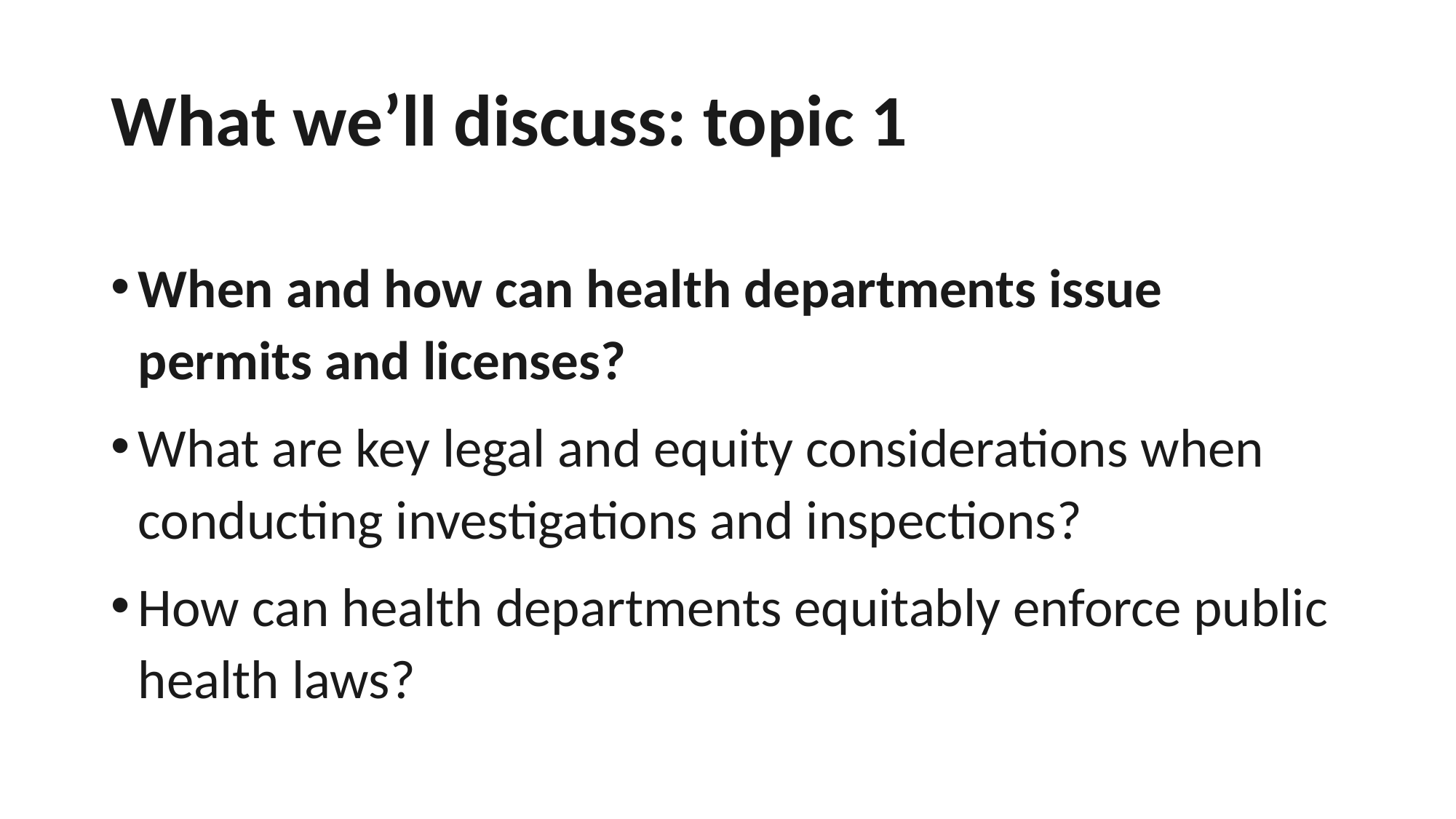

# What we’ll discuss: topic 1
When and how can health departments issue
permits and licenses?
What are key legal and equity considerations when conducting investigations and inspections?
How can health departments equitably enforce public health laws?